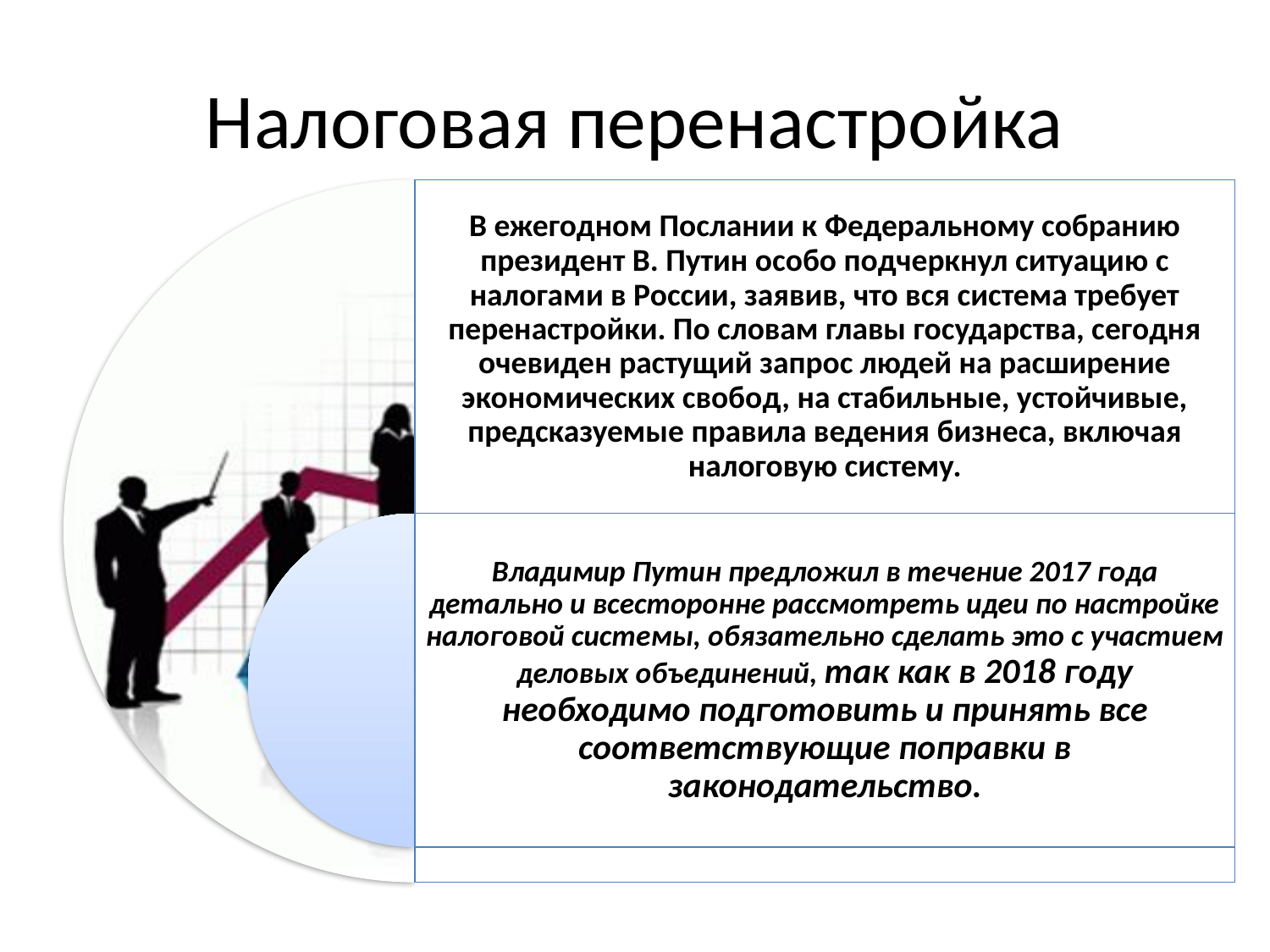

# Налоговая перенастройка
В ежегодном Послании к Федеральному собранию президент В. Путин особо подчеркнул ситуацию с налогами в России, заявив, что вся система требует перенастройки. По словам главы государства, сегодня очевиден растущий запрос людей на расширение экономических свобод, на стабильные, устойчивые, предсказуемые правила ведения бизнеса, включая налоговую систему.
Владимир Путин предложил в течение 2017 года детально и всесторонне рассмотреть идеи по настройке налоговой системы, обязательно сделать это с участием деловых объединений, так как в 2018 году необходимо подготовить и принять все соответствующие поправки в законодательство.